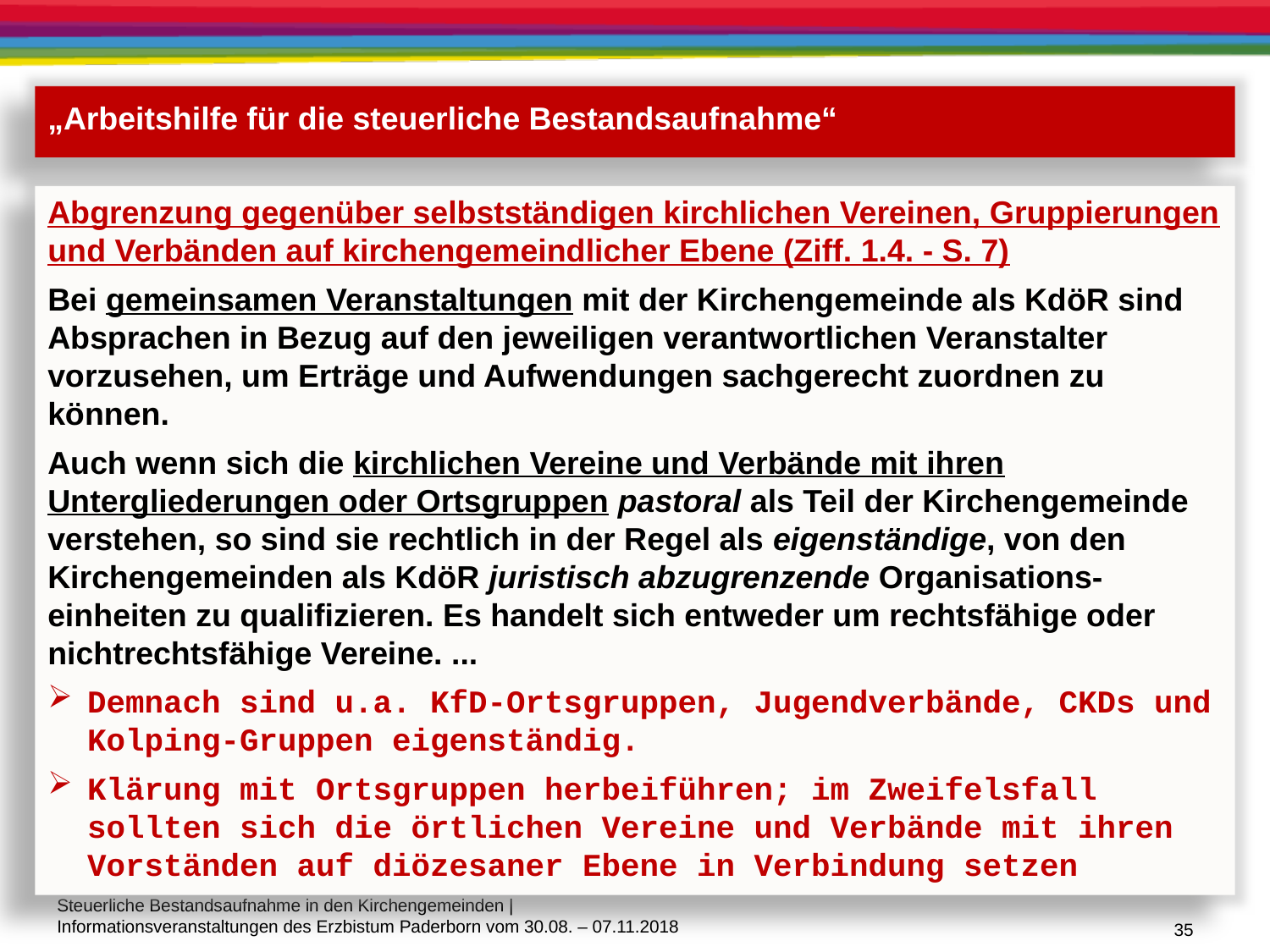

„Arbeitshilfe für die steuerliche Bestandsaufnahme“
Abgrenzung gegenüber selbstständigen kirchlichen Vereinen, Gruppierungen und Verbänden auf kirchengemeindlicher Ebene (Ziff. 1.4. - S. 7)
Bei gemeinsamen Veranstaltungen mit der Kirchengemeinde als KdöR sind Absprachen in Bezug auf den jeweiligen verantwortlichen Veranstalter vorzusehen, um Erträge und Aufwendungen sachgerecht zuordnen zu können.
Auch wenn sich die kirchlichen Vereine und Verbände mit ihren Untergliederungen oder Ortsgruppen pastoral als Teil der Kirchengemeinde verstehen, so sind sie rechtlich in der Regel als eigenständige, von den Kirchengemeinden als KdöR juristisch abzugrenzende Organisations-einheiten zu qualifizieren. Es handelt sich entweder um rechtsfähige oder nichtrechtsfähige Vereine. ...
Demnach sind u.a. KfD-Ortsgruppen, Jugendverbände, CKDs und Kolping-Gruppen eigenständig.
Klärung mit Ortsgruppen herbeiführen; im Zweifelsfall sollten sich die örtlichen Vereine und Verbände mit ihren Vorständen auf diözesaner Ebene in Verbindung setzen
35